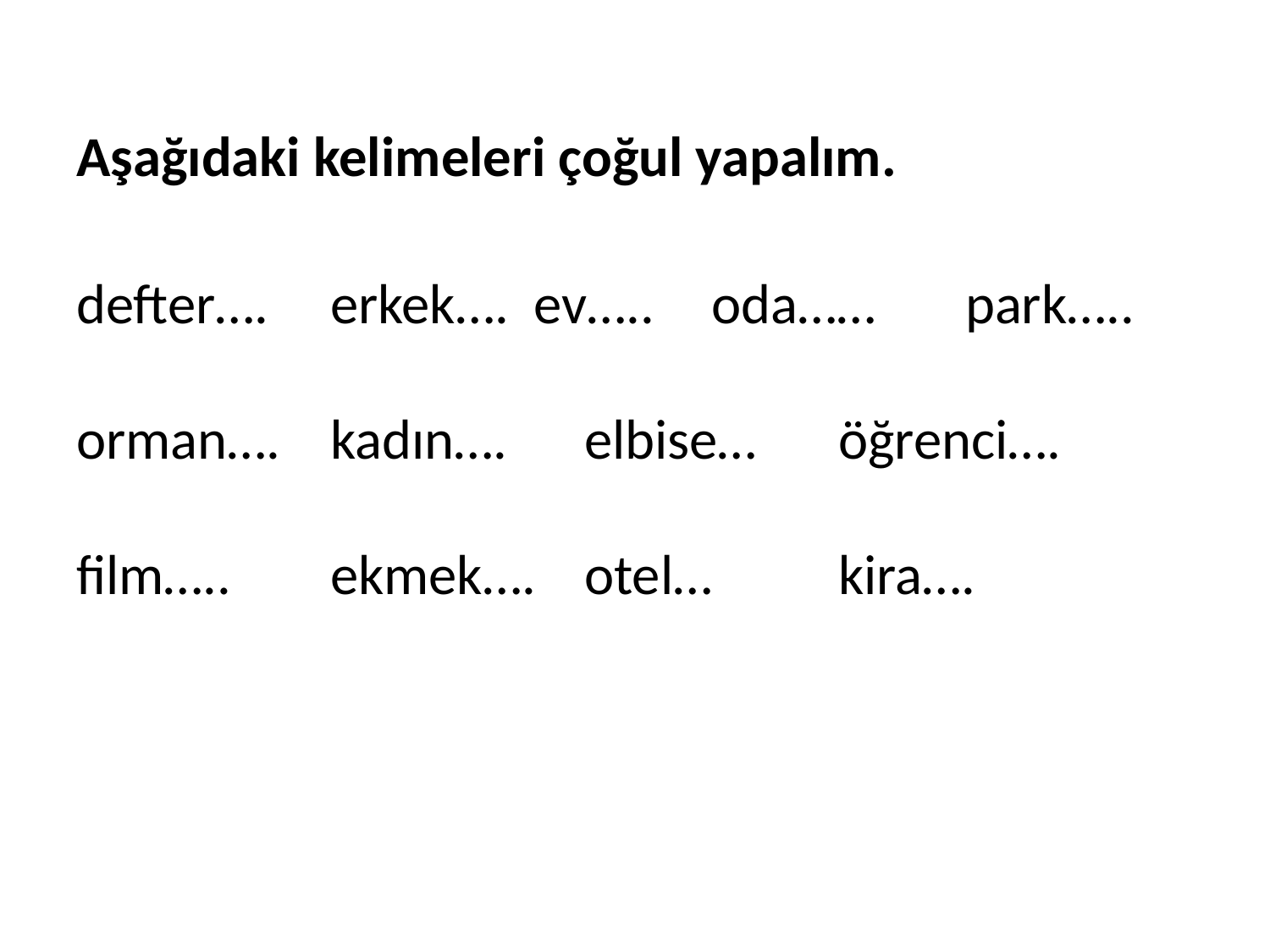

Aşağıdaki kelimeleri çoğul yapalım.
defter….  	erkek….  ev…..  	oda…… 	park….. orman…. 	kadın…. 	elbise… 	öğrenci…. film….. 	ekmek…. 	otel… 	kira….